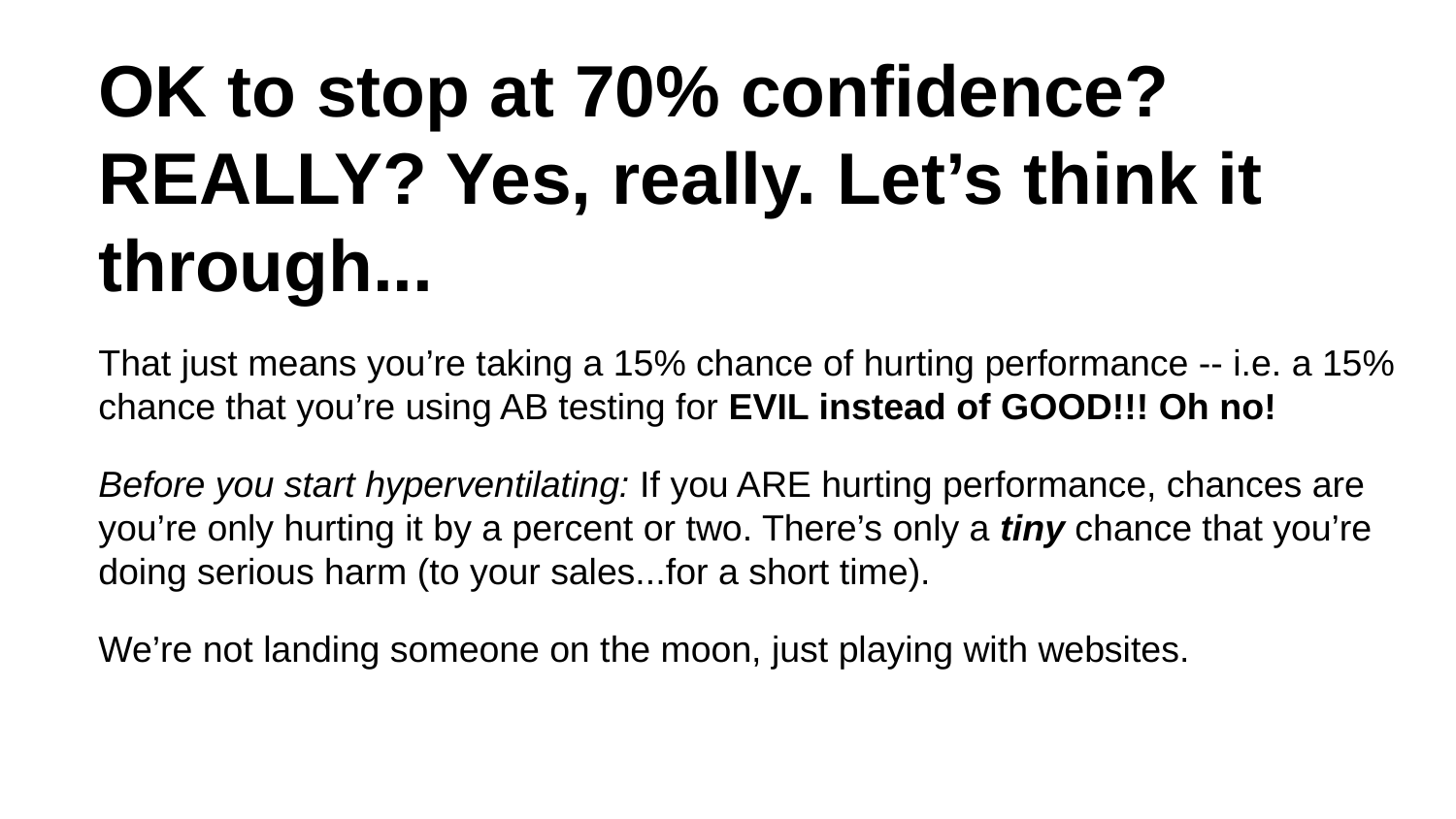

OK to stop at 70% confidence? REALLY? Yes, really. Let’s think it through...

That just means you’re taking a 15% chance of hurting performance -- i.e. a 15% chance that you’re using AB testing for EVIL instead of GOOD!!! Oh no!

Before you start hyperventilating: If you ARE hurting performance, chances are you’re only hurting it by a percent or two. There’s only a tiny chance that you’re doing serious harm (to your sales...for a short time).

We’re not landing someone on the moon, just playing with websites.